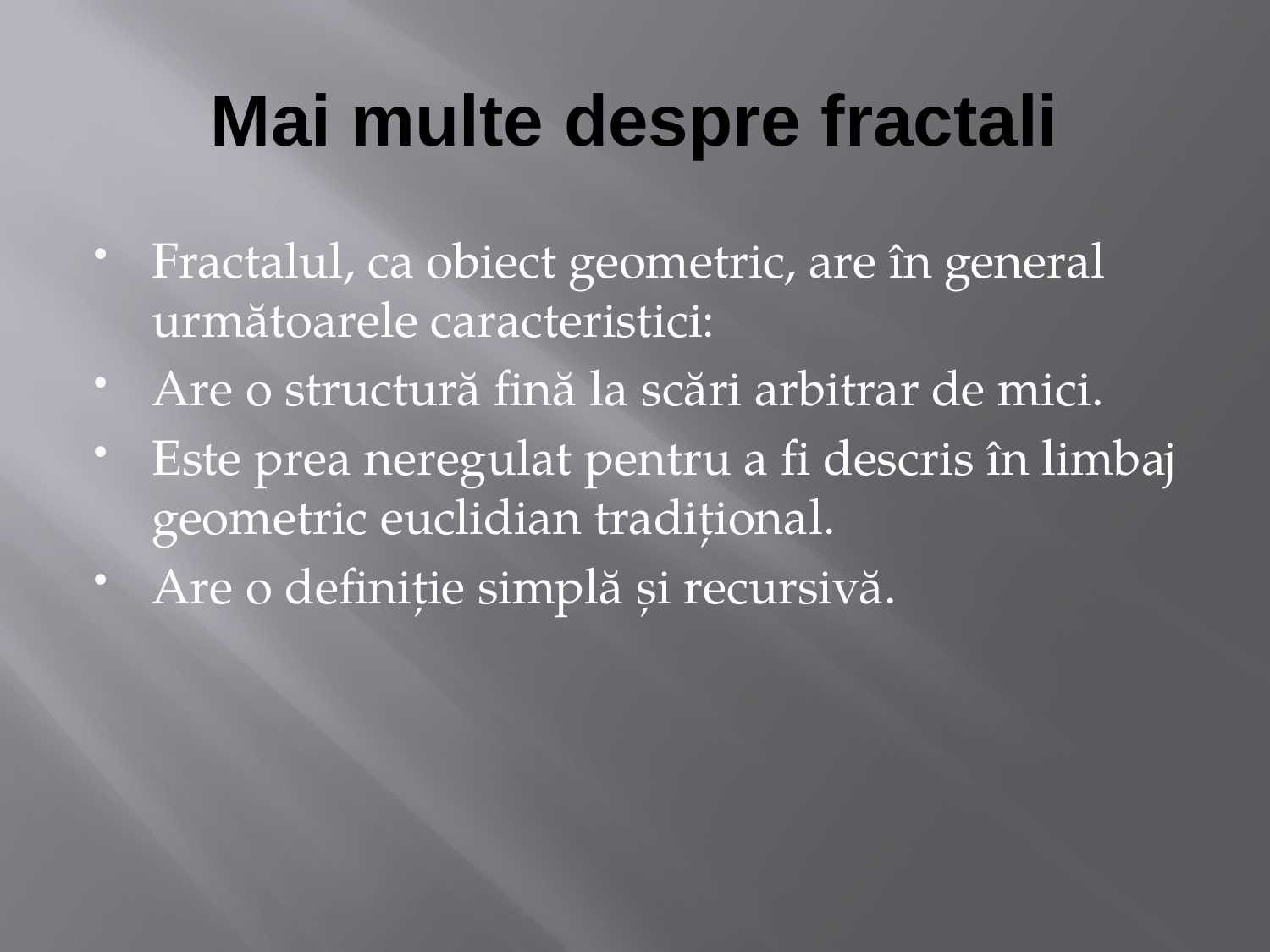

# Mai multe despre fractali
Fractalul, ca obiect geometric, are în general următoarele caracteristici:
Are o structură fină la scări arbitrar de mici.
Este prea neregulat pentru a fi descris în limbaj geometric euclidian tradițional.
Are o definiție simplă și recursivă.